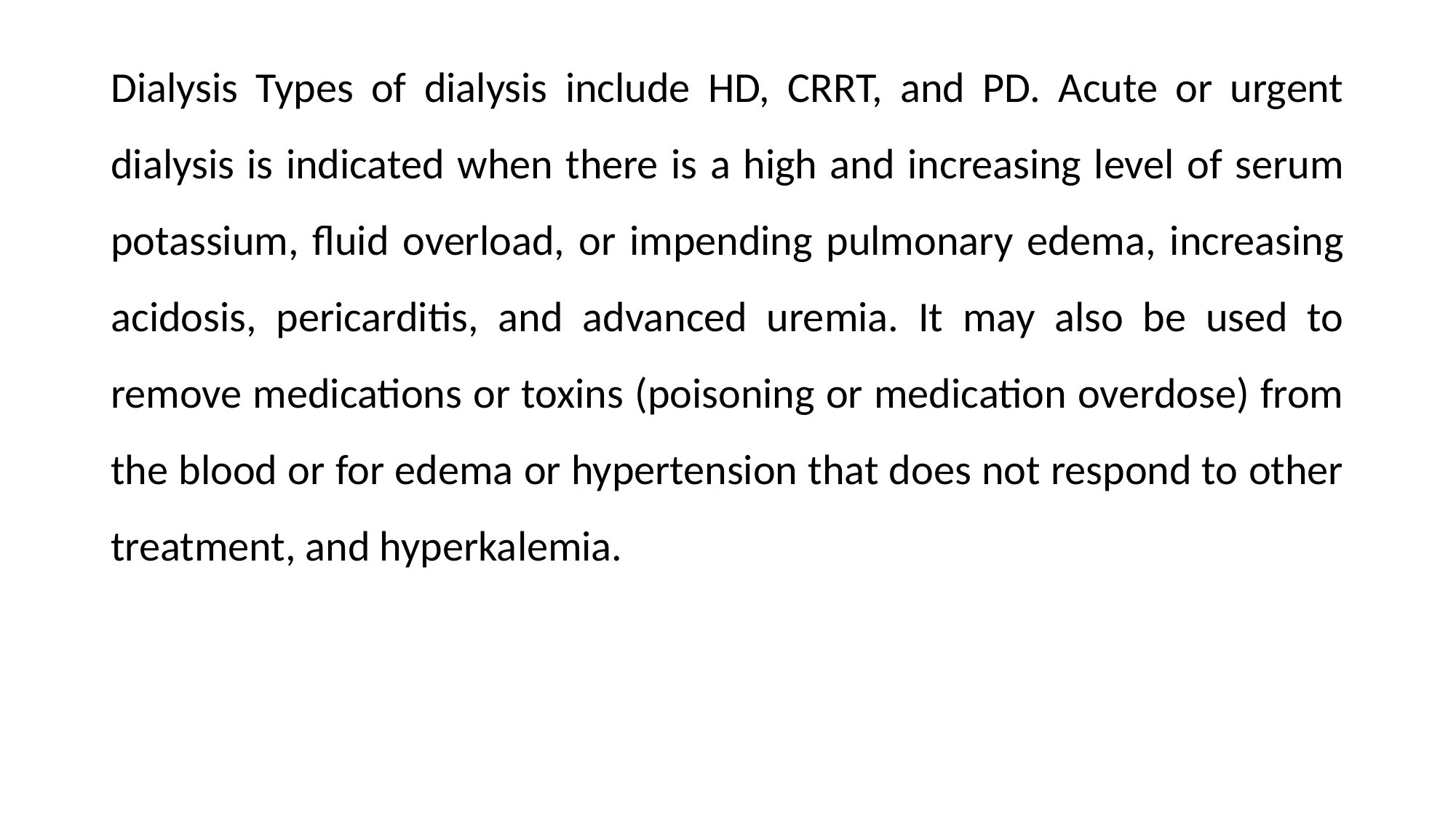

Dialysis Types of dialysis include HD, CRRT, and PD. Acute or urgent dialysis is indicated when there is a high and increasing level of serum potassium, fluid overload, or impending pulmonary edema, increasing acidosis, pericarditis, and advanced uremia. It may also be used to remove medications or toxins (poisoning or medication overdose) from the blood or for edema or hypertension that does not respond to other treatment, and hyperkalemia.